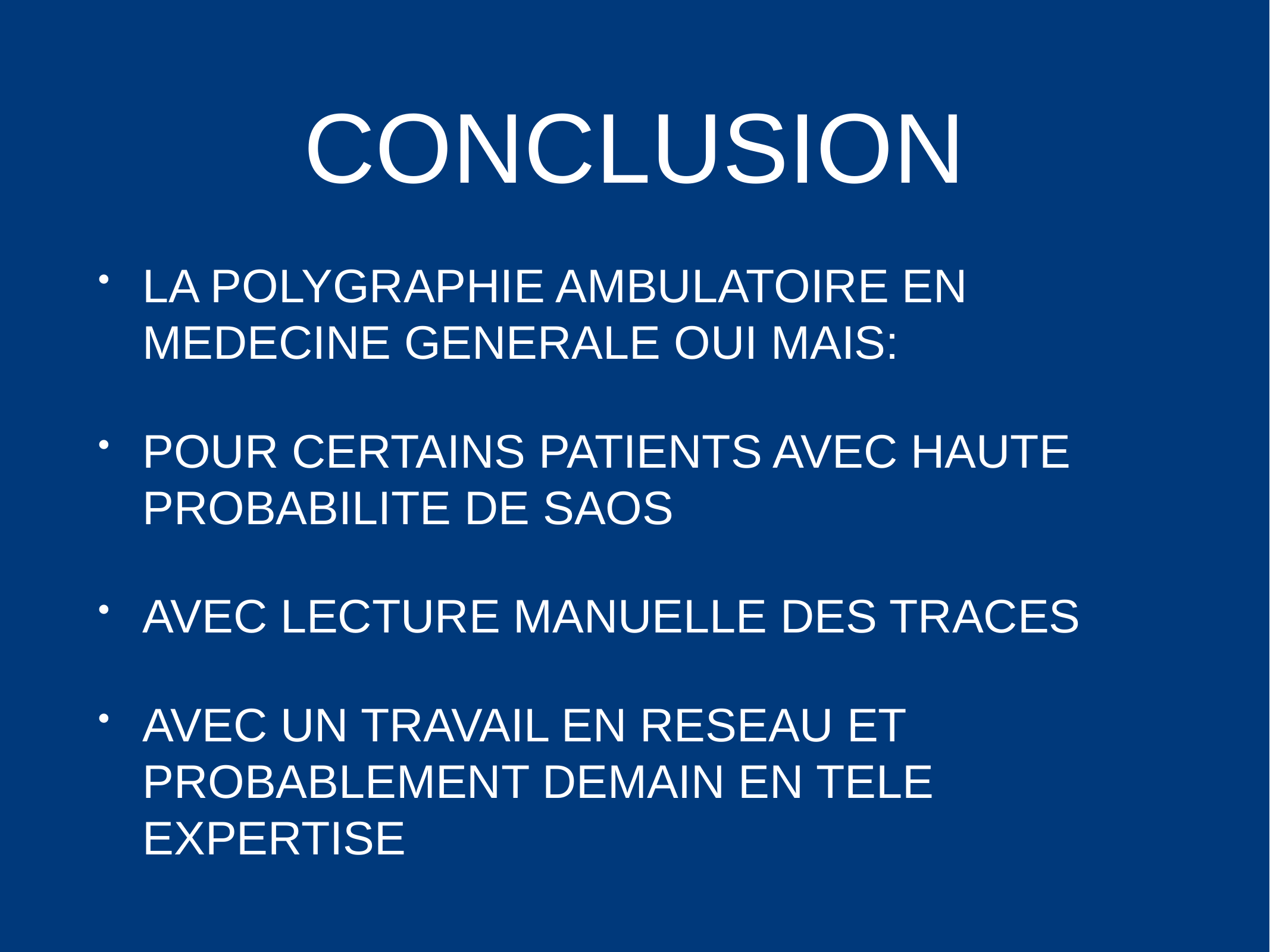

# CONCLUSION
LA POLYGRAPHIE AMBULATOIRE EN MEDECINE GENERALE OUI MAIS:
POUR CERTAINS PATIENTS AVEC HAUTE PROBABILITE DE SAOS
AVEC LECTURE MANUELLE DES TRACES
AVEC UN TRAVAIL EN RESEAU ET PROBABLEMENT DEMAIN EN TELE EXPERTISE